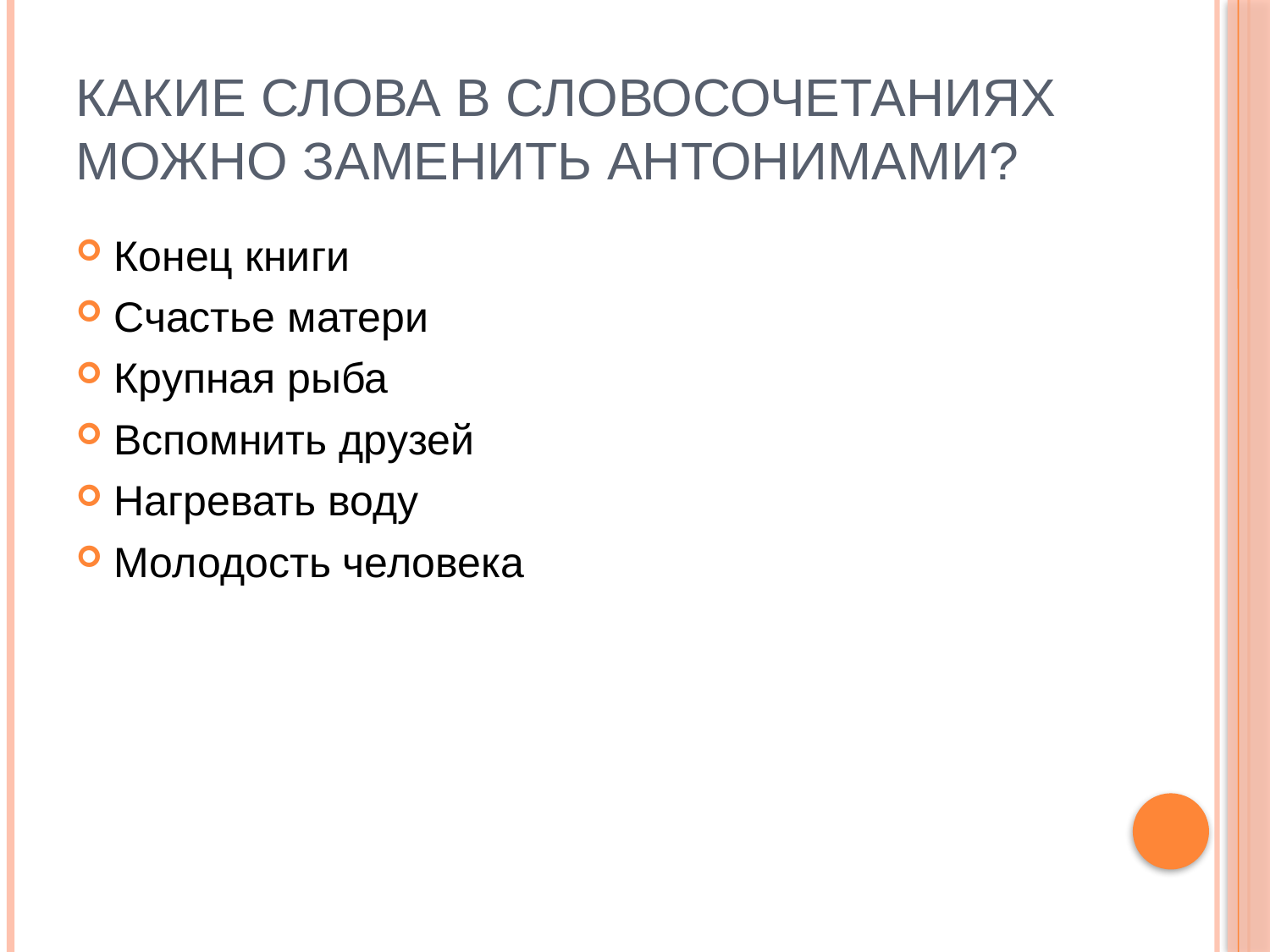

# Какие слова в словосочетаниях можно заменить антонимами?
Конец книги
Счастье матери
Крупная рыба
Вспомнить друзей
Нагревать воду
Молодость человека